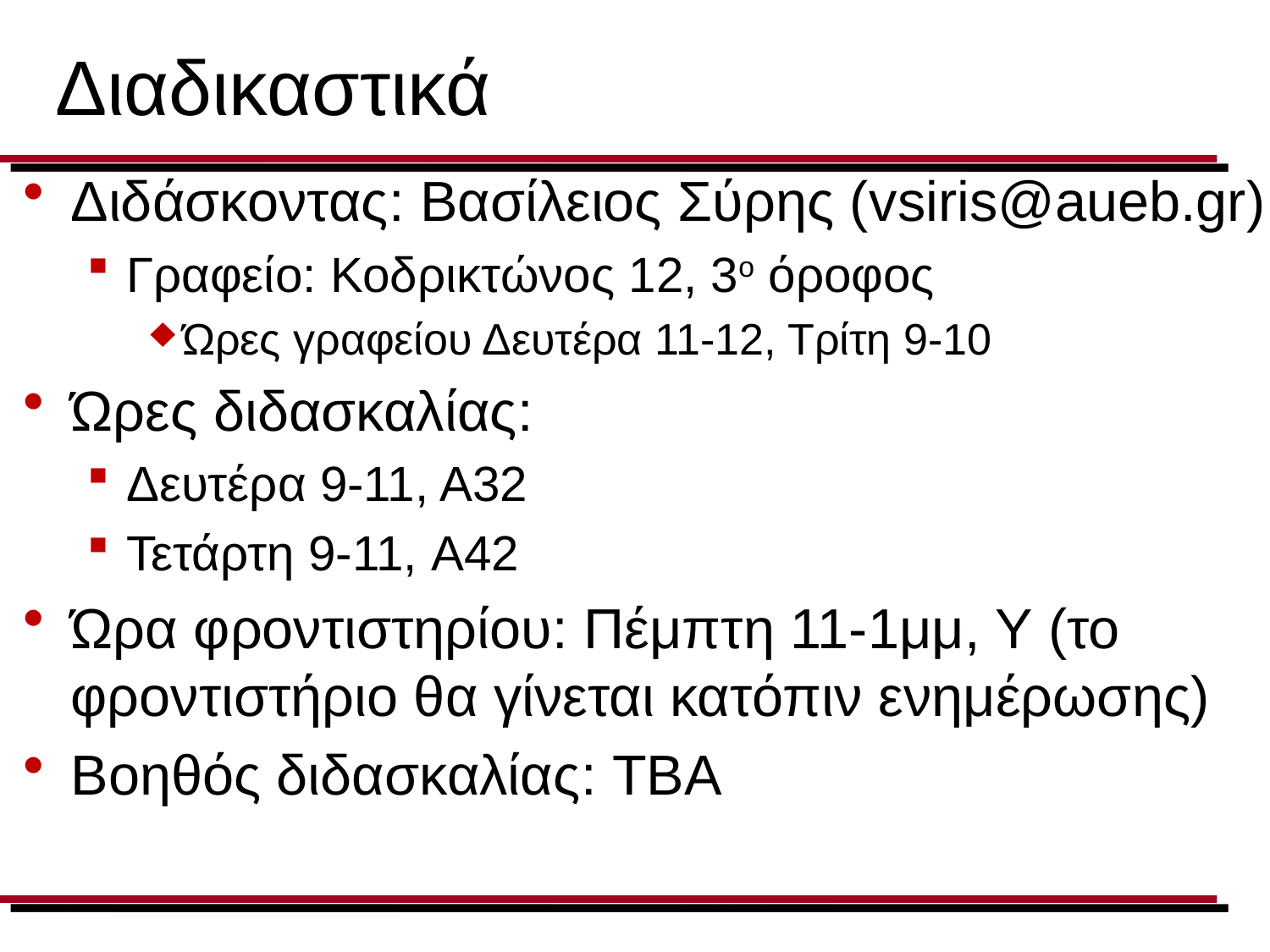

# Διαδικαστικά
Διδάσκοντας: Βασίλειος Σύρης (vsiris@aueb.gr)
Γραφείο: Κοδρικτώνος 12, 3ο όροφος
Ώρες γραφείου Δευτέρα 11-12, Τρίτη 9-10
Ώρες διδασκαλίας:
Δευτέρα 9-11, Α32
Τετάρτη 9-11, A42
Ώρα φροντιστηρίου: Πέμπτη 11-1μμ, Υ (το φροντιστήριο θα γίνεται κατόπιν ενημέρωσης)
Βοηθός διδασκαλίας: ΤΒΑ